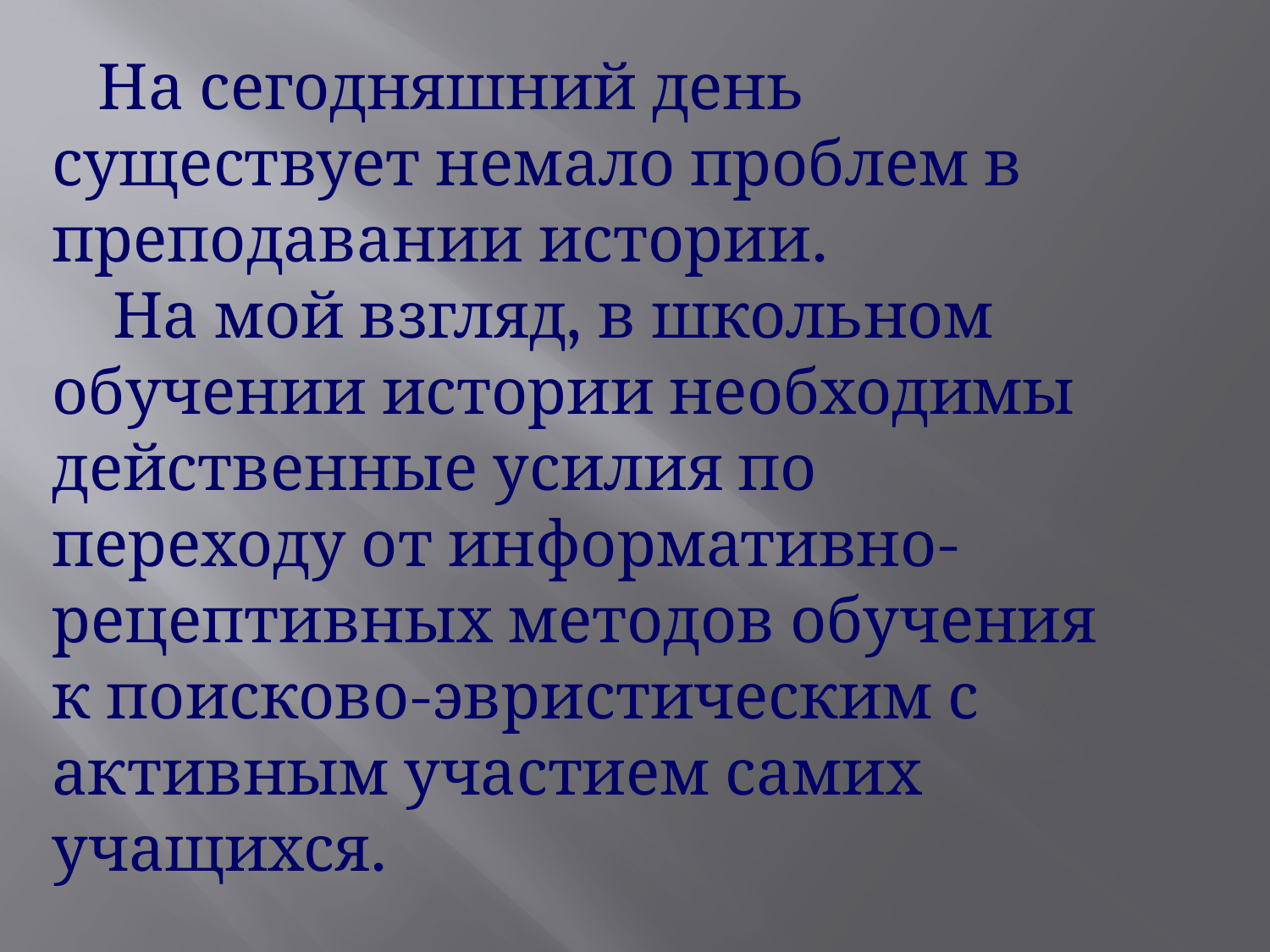

На сегодняшний день существует немало проблем в преподавании истории.
    На мой взгляд, в школьном обучении истории необходимы действенные усилия по переходу от информативно-рецептивных методов обучения к поисково-эвристическим с активным участием самих учащихся.